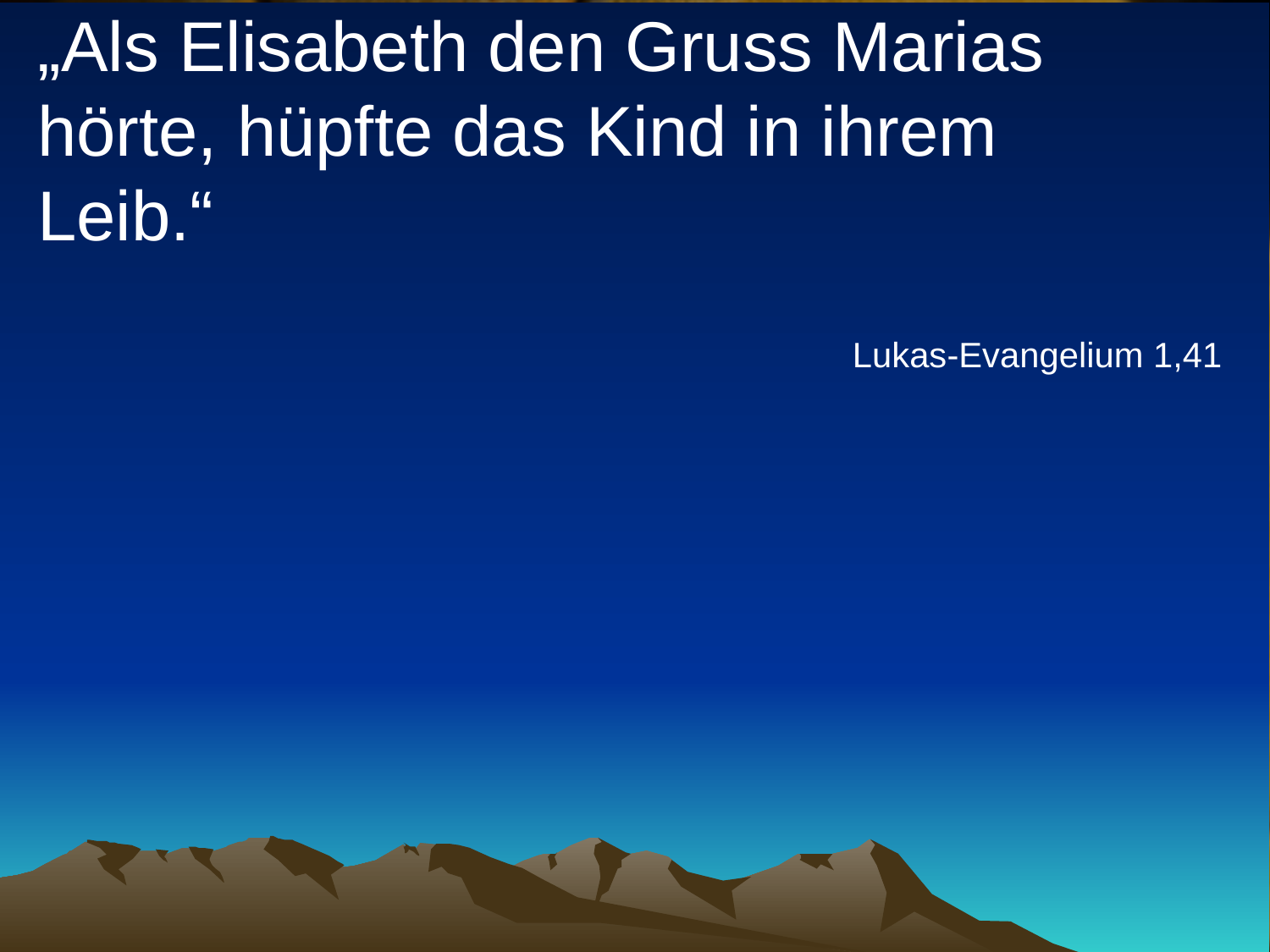

# „Als Elisabeth den Gruss Marias hörte, hüpfte das Kind in ihrem Leib.“
Lukas-Evangelium 1,41